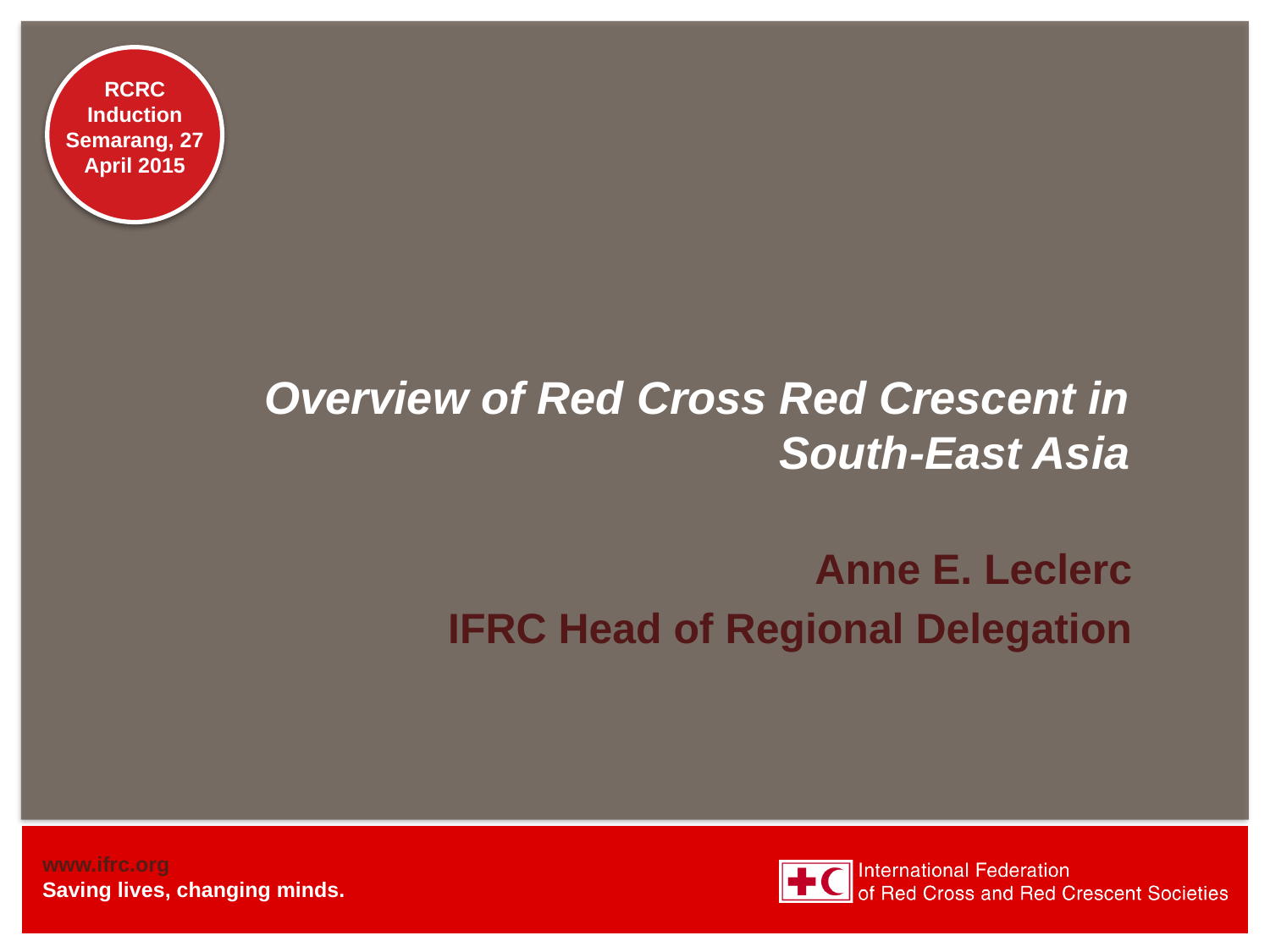

# Overview of Red Cross Red Crescent in South-East Asia
Anne E. Leclerc
IFRC Head of Regional Delegation